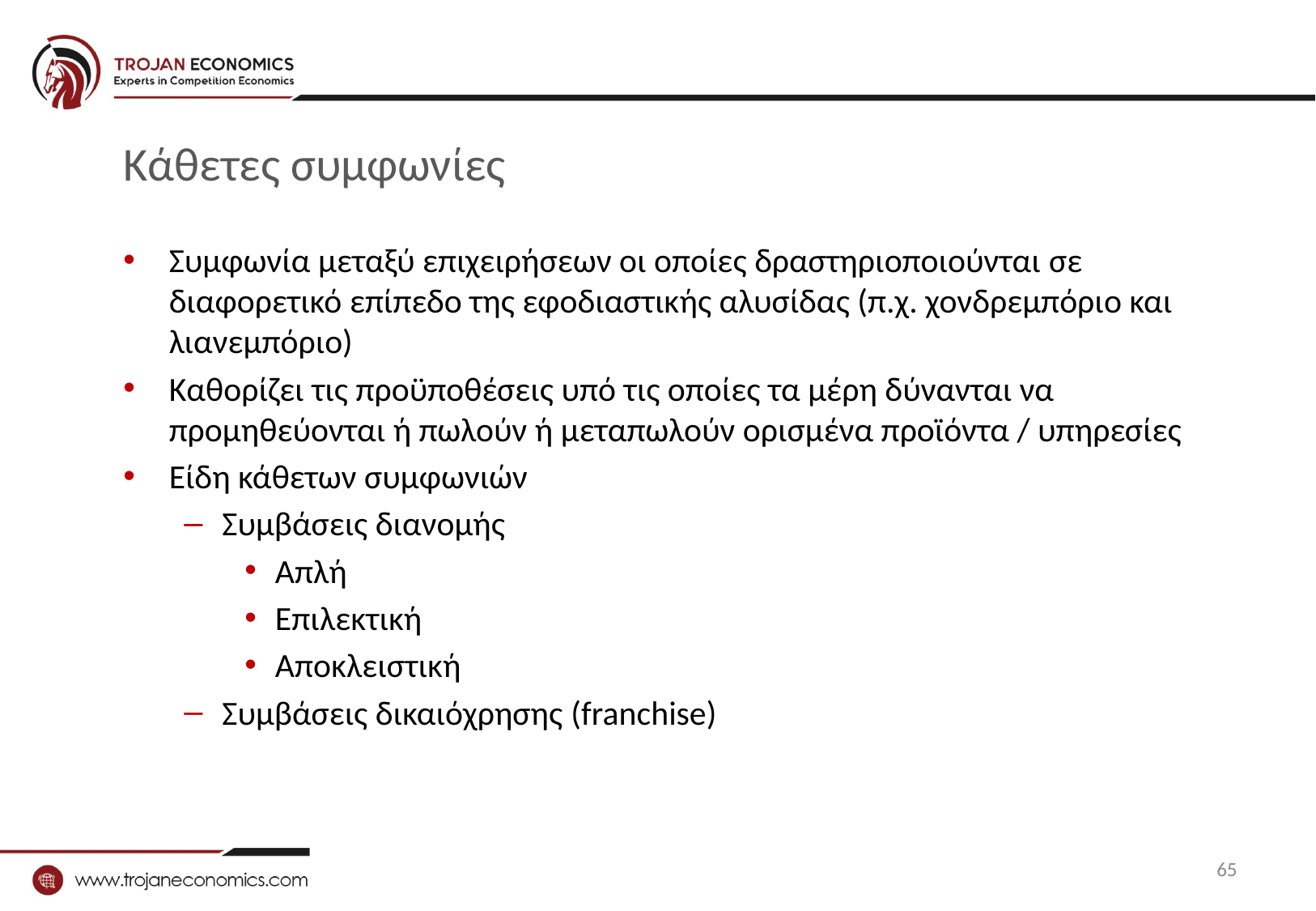

# Κάθετες συμφωνίες
Συμφωνία μεταξύ επιχειρήσεων οι οποίες δραστηριοποιούνται σε διαφορετικό επίπεδο της εφοδιαστικής αλυσίδας (π.χ. χονδρεμπόριο και λιανεμπόριο)
Καθορίζει τις προϋποθέσεις υπό τις οποίες τα μέρη δύνανται να προμηθεύονται ή πωλούν ή μεταπωλούν ορισμένα προϊόντα / υπηρεσίες
Είδη κάθετων συμφωνιών
Συμβάσεις διανομής
Απλή
Επιλεκτική
Αποκλειστική
Συμβάσεις δικαιόχρησης (franchise)

65